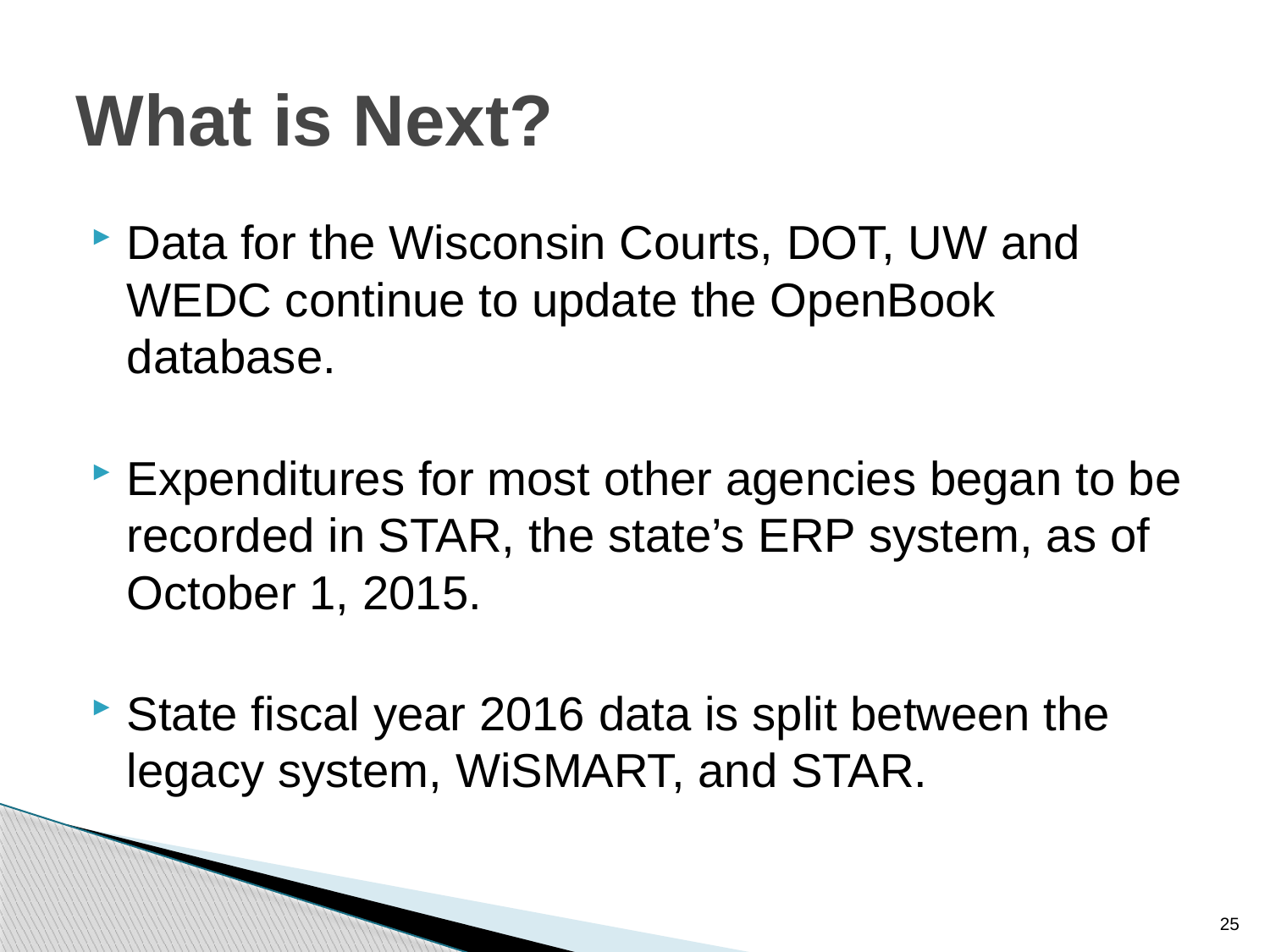

# What is Next?
Data for the Wisconsin Courts, DOT, UW and WEDC continue to update the OpenBook database.
Expenditures for most other agencies began to be recorded in STAR, the state’s ERP system, as of October 1, 2015.
State fiscal year 2016 data is split between the legacy system, WiSMART, and STAR.
25